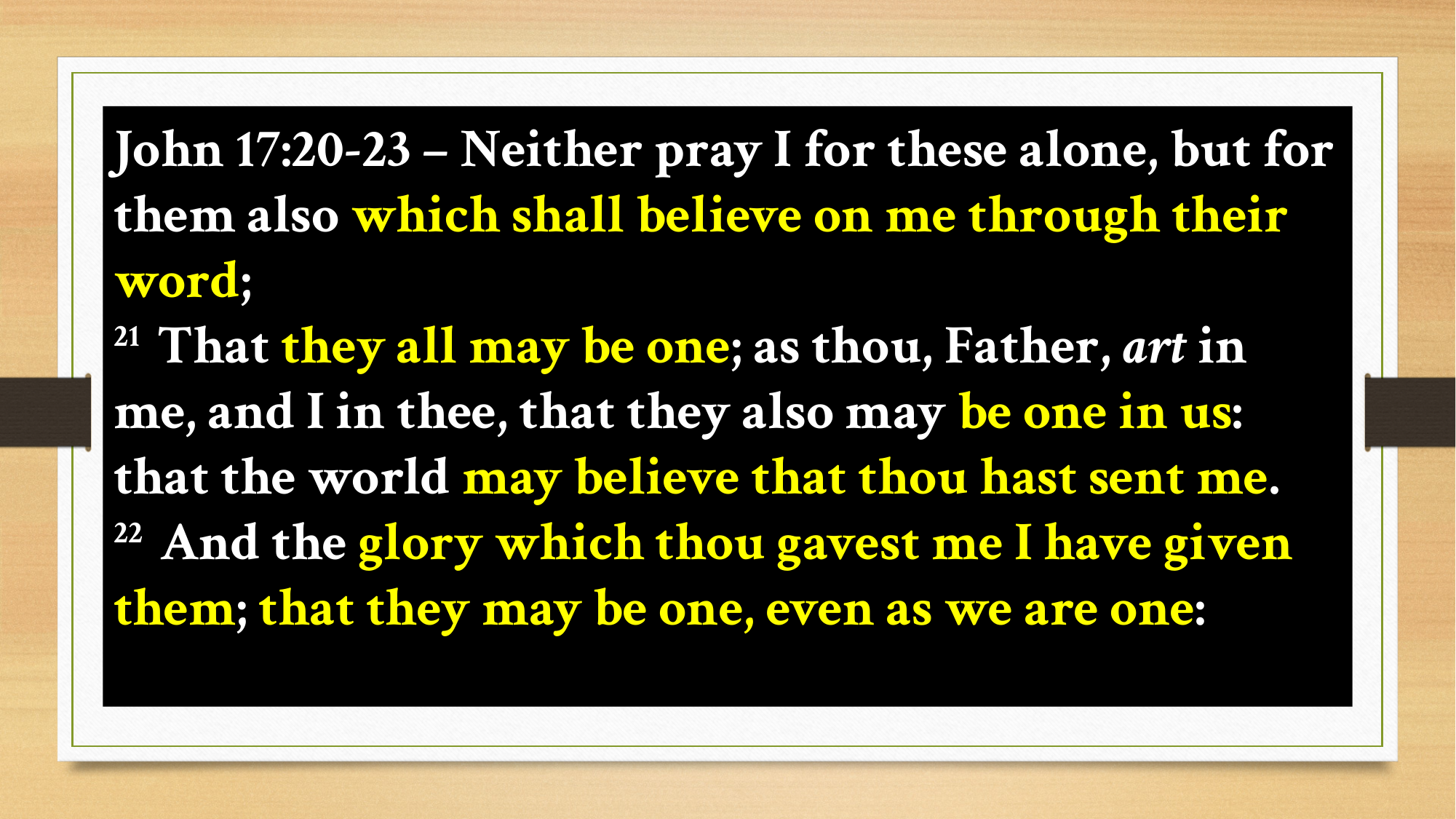

John 17:20-23 – Neither pray I for these alone, but for them also which shall believe on me through their word;
21  That they all may be one; as thou, Father, art in me, and I in thee, that they also may be one in us: that the world may believe that thou hast sent me.
22  And the glory which thou gavest me I have given them; that they may be one, even as we are one: